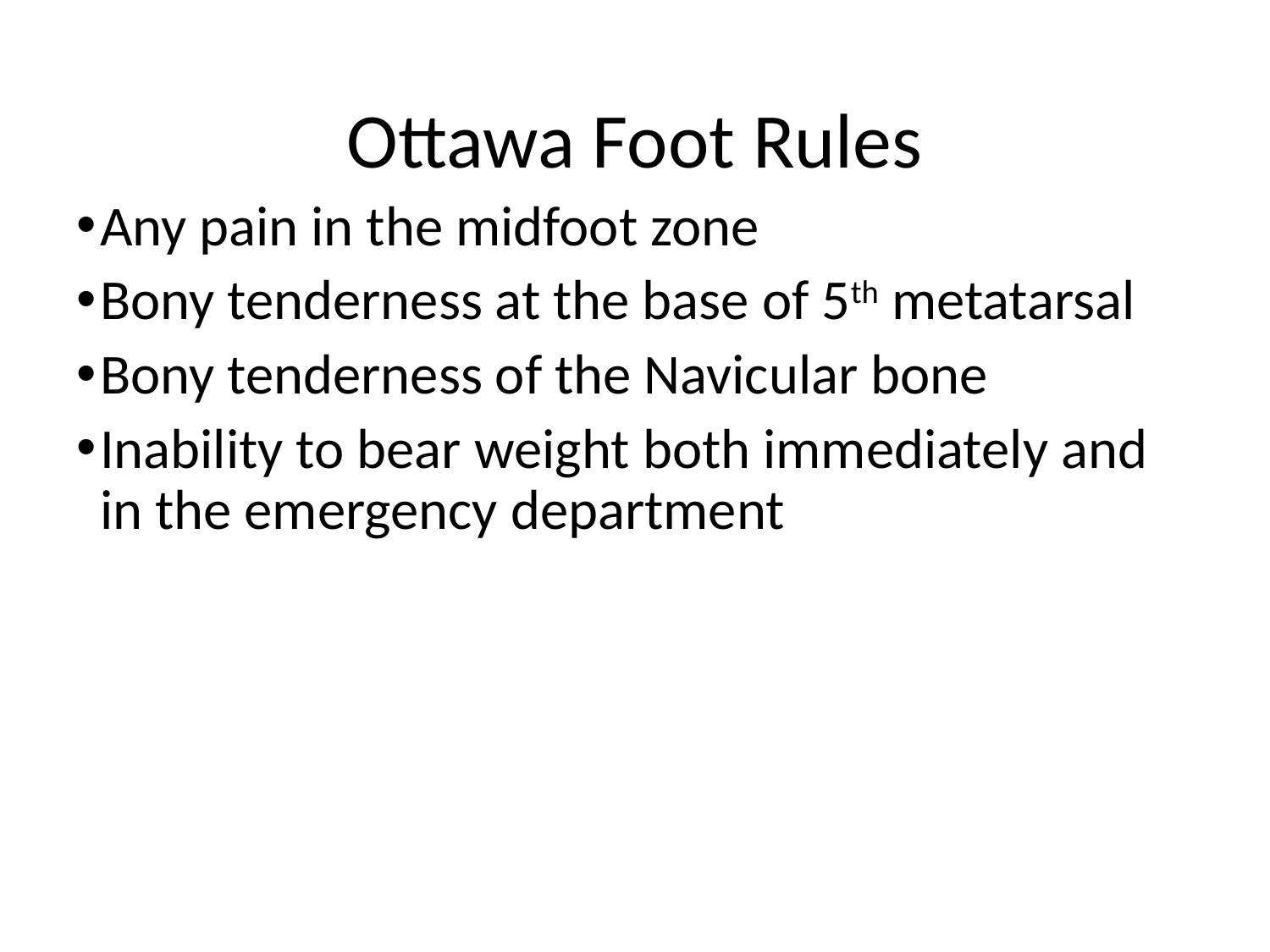

# Ottawa Foot Rules
Any pain in the midfoot zone
Bony tenderness at the base of 5th metatarsal
Bony tenderness of the Navicular bone
Inability to bear weight both immediately and in the emergency department